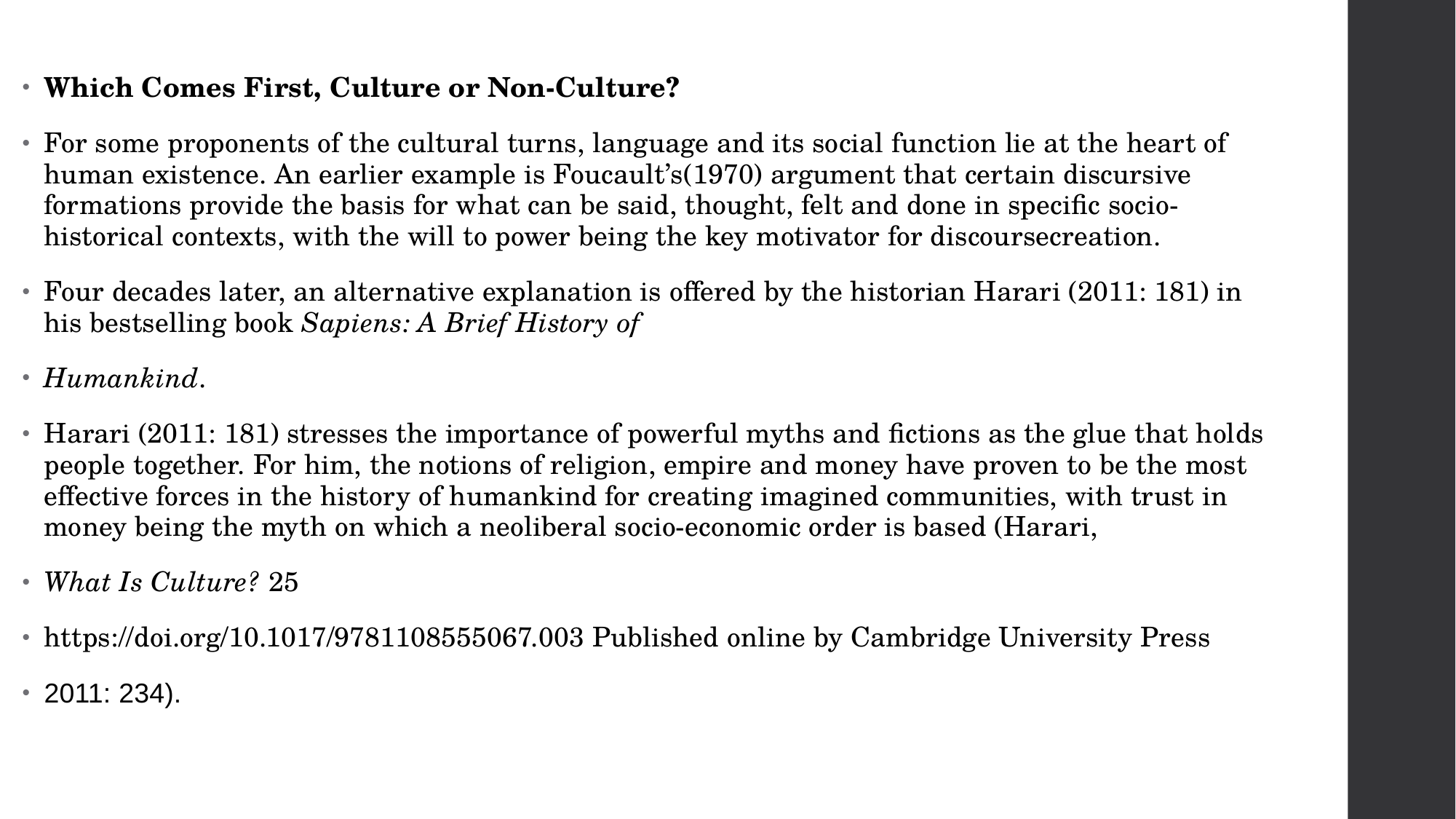

#
Which Comes First, Culture or Non-Culture?
For some proponents of the cultural turns, language and its social function lie at the heart of human existence. An earlier example is Foucault’s(1970) argument that certain discursive formations provide the basis for what can be said, thought, felt and done in specific socio-historical contexts, with the will to power being the key motivator for discoursecreation.
Four decades later, an alternative explanation is offered by the historian Harari (2011: 181) in his bestselling book Sapiens: A Brief History of
Humankind.
Harari (2011: 181) stresses the importance of powerful myths and fictions as the glue that holds people together. For him, the notions of religion, empire and money have proven to be the most effective forces in the history of humankind for creating imagined communities, with trust in money being the myth on which a neoliberal socio-economic order is based (Harari,
What Is Culture? 25
https://doi.org/10.1017/9781108555067.003 Published online by Cambridge University Press
2011: 234).